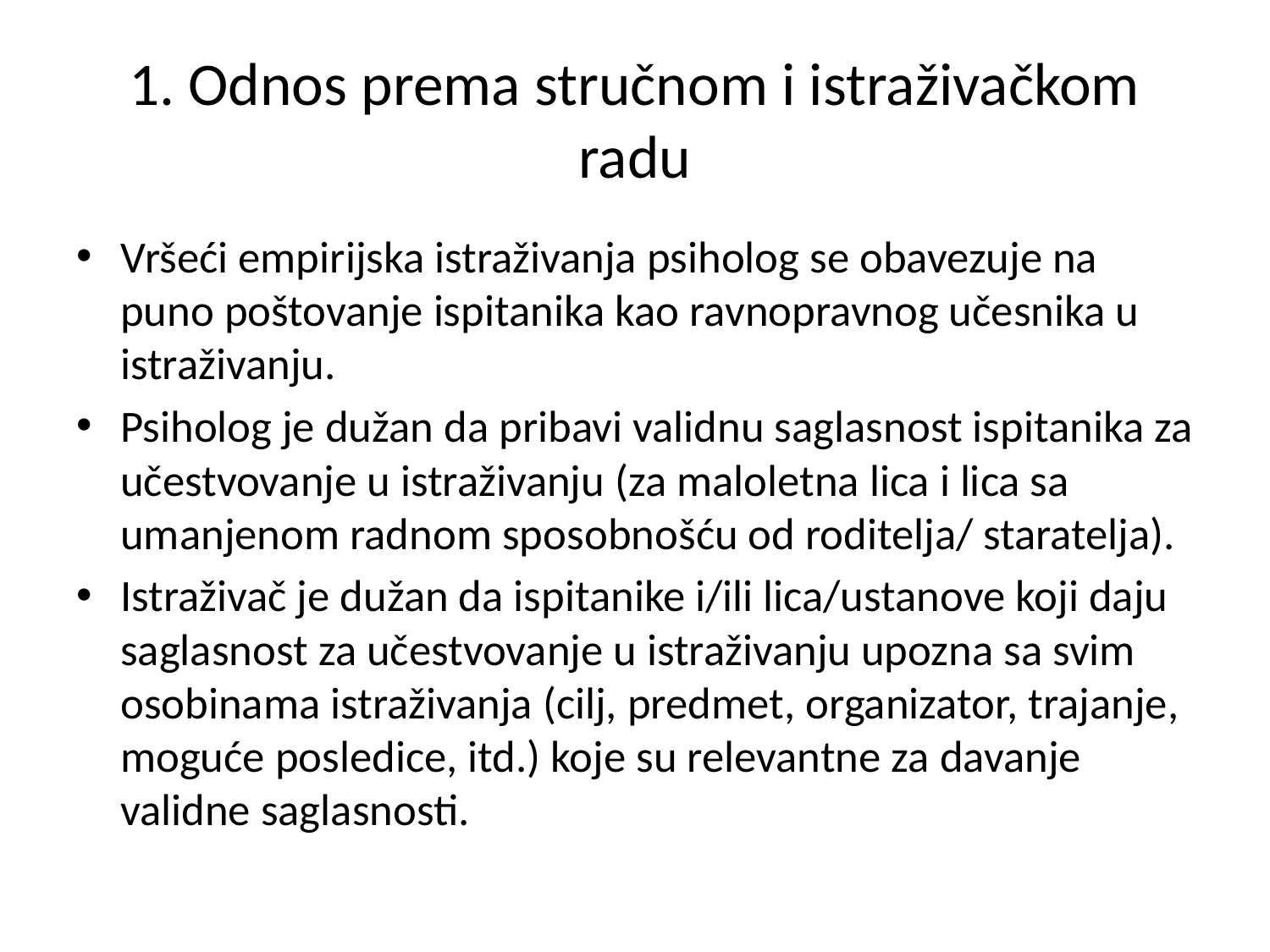

# 1. Odnos prema stručnom i istraživačkom radu
Vršeći empirijska istraživanja psiholog se obavezuje na puno poštovanje ispitanika kao ravnopravnog učesnika u istraživanju.
Psiholog je dužan da pribavi validnu saglasnost ispitanika za učestvovanje u istraživanju (za maloletna lica i lica sa umanjenom radnom sposobnošću od roditelja/ staratelja).
Istraživač je dužan da ispitanike i/ili lica/ustanove koji daju saglasnost za učestvovanje u istraživanju upozna sa svim osobinama istraživanja (cilj, predmet, organizator, trajanje, moguće posledice, itd.) koje su relevantne za davanje validne saglasnosti.